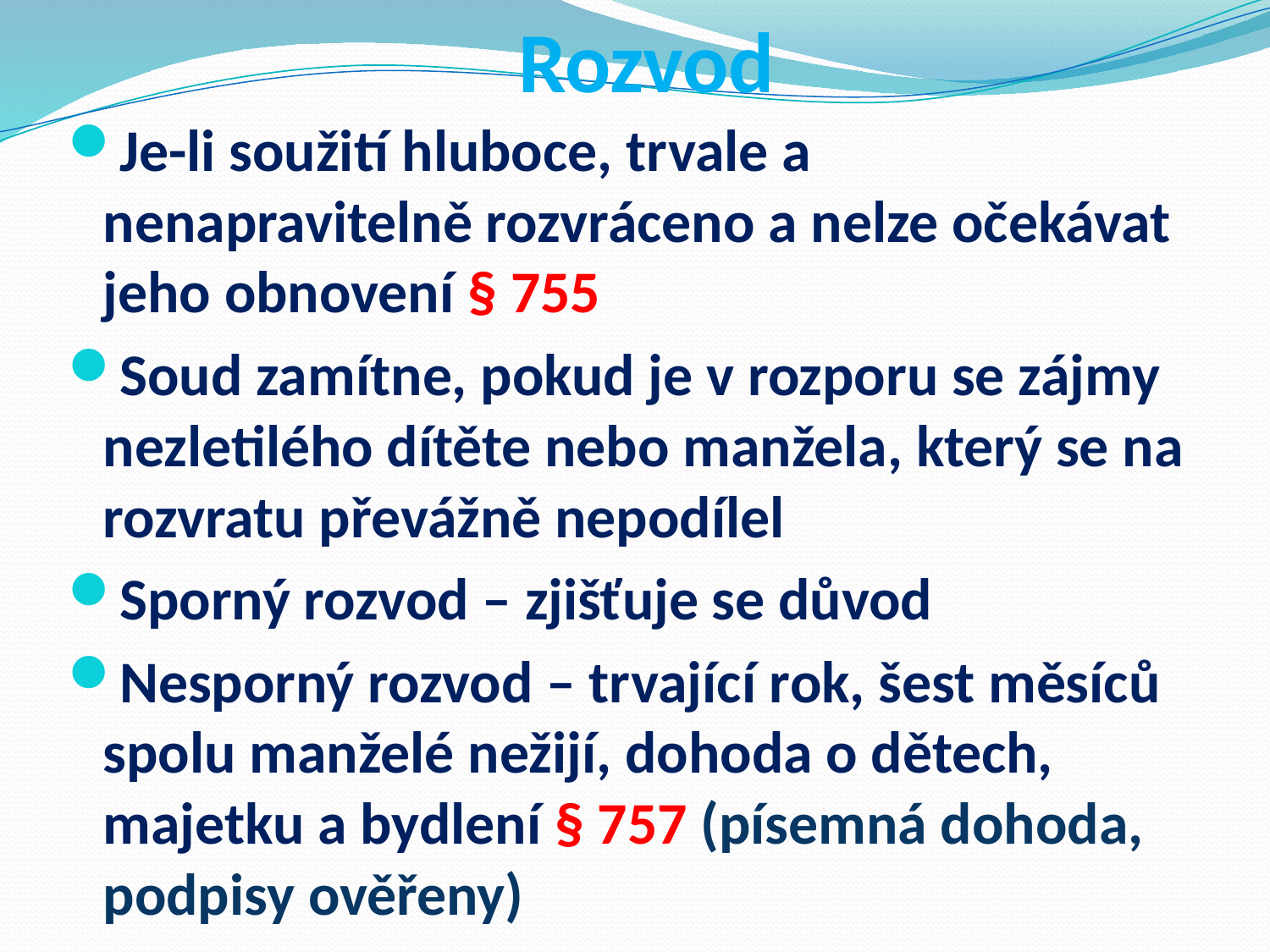

# Rozvod
Je-li soužití hluboce, trvale a nenapravitelně rozvráceno a nelze očekávat jeho obnovení § 755
Soud zamítne, pokud je v rozporu se zájmy nezletilého dítěte nebo manžela, který se na rozvratu převážně nepodílel
Sporný rozvod – zjišťuje se důvod
Nesporný rozvod – trvající rok, šest měsíců spolu manželé nežijí, dohoda o dětech, majetku a bydlení § 757 (písemná dohoda, podpisy ověřeny)